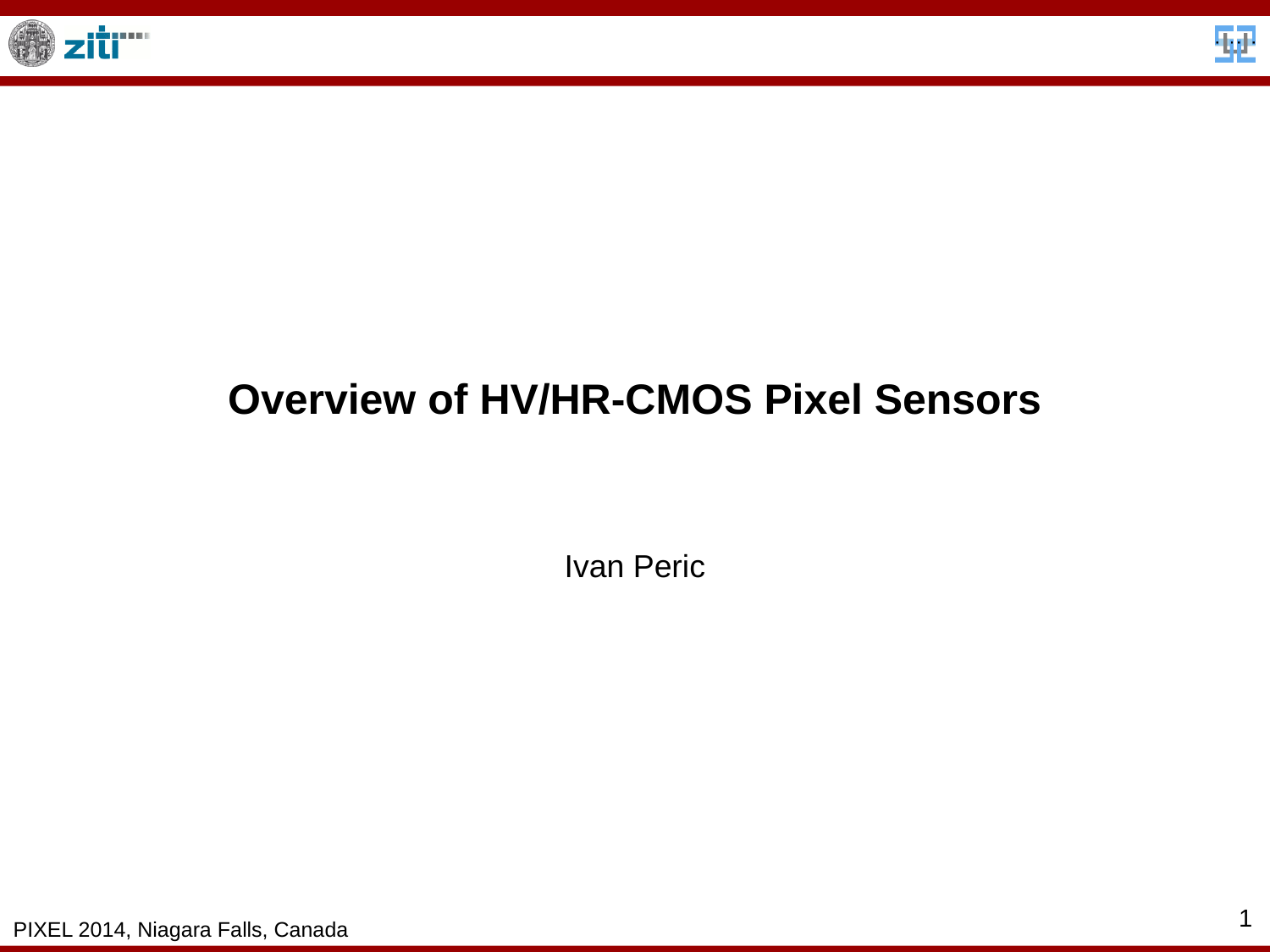

# Overview of HV/HR-CMOS Pixel Sensors
Ivan Peric
1